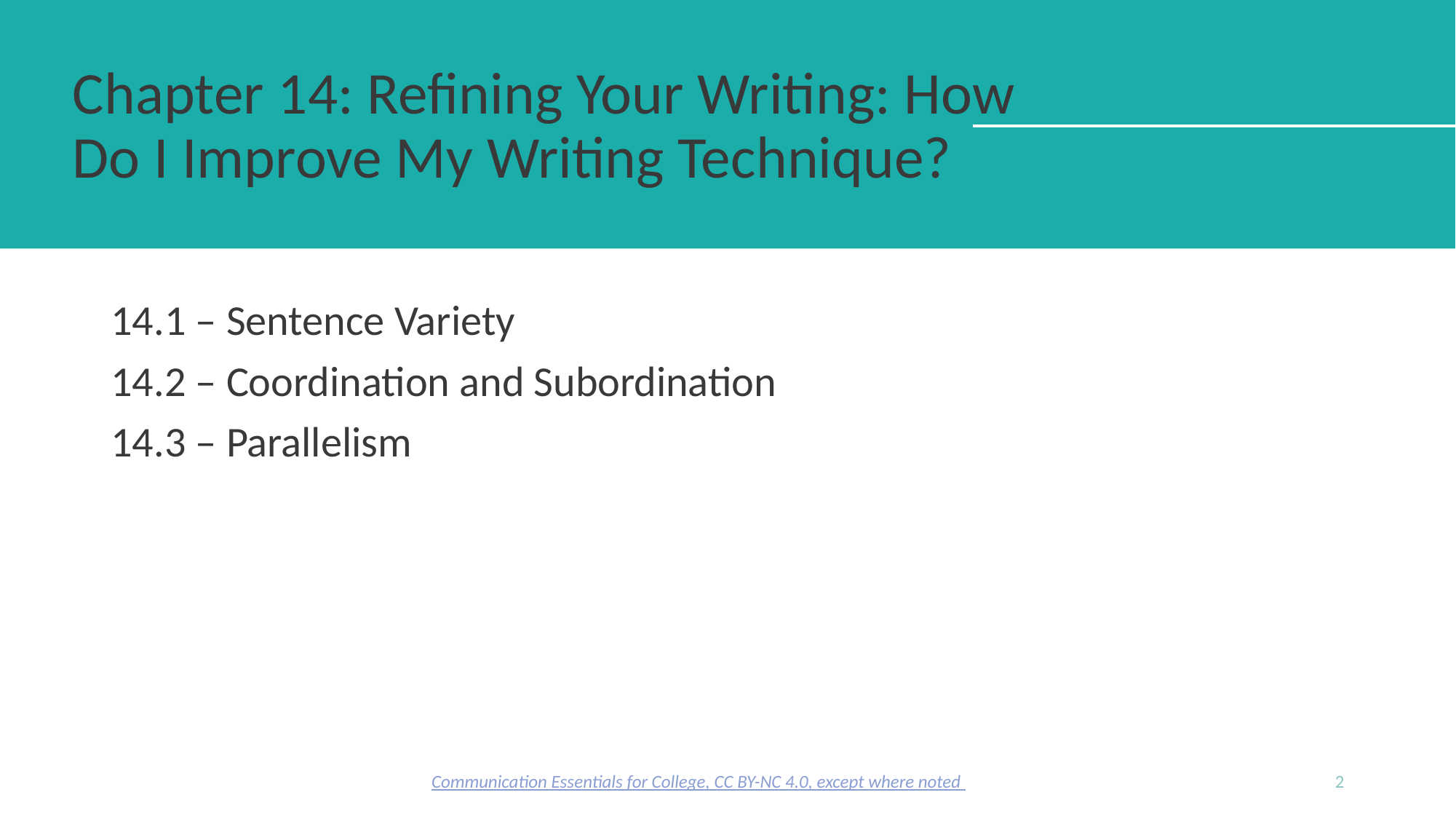

# Chapter 14: Refining Your Writing: How Do I Improve My Writing Technique?
14.1 – Sentence Variety
14.2 – Coordination and Subordination
14.3 – Parallelism
Communication Essentials for College, CC BY-NC 4.0, except where noted
2